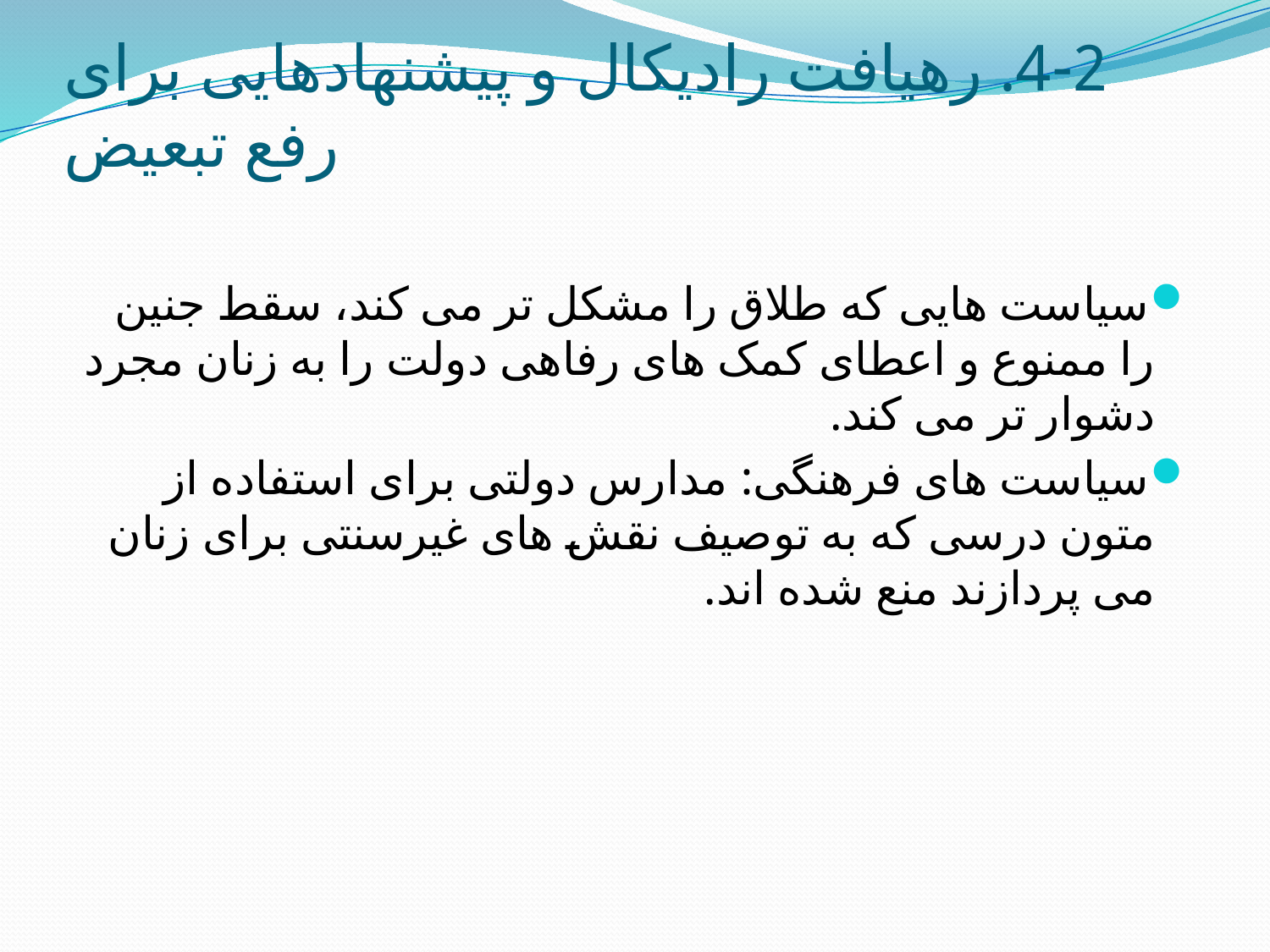

# 4-2. رهیافت رادیکال و پیشنهادهایی برای رفع تبعیض
سیاست هایی که طلاق را مشکل تر می کند، سقط جنین را ممنوع و اعطای کمک های رفاهی دولت را به زنان مجرد دشوار تر می کند.
سیاست های فرهنگی: مدارس دولتی برای استفاده از متون درسی که به توصیف نقش های غیرسنتی برای زنان می پردازند منع شده اند.